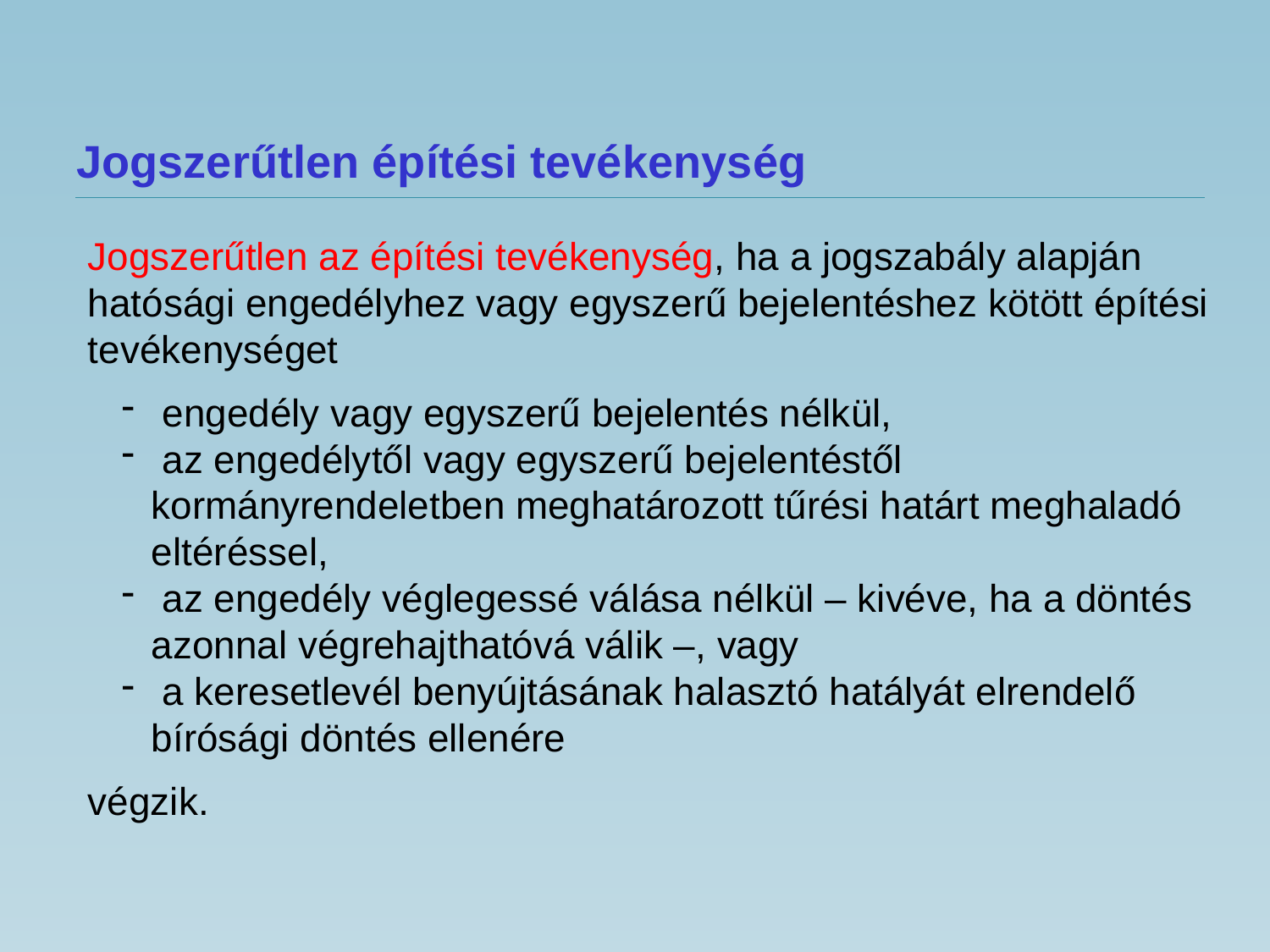

# Jogszerűtlen építési tevékenység

Jogszerűtlen az építési tevékenység, ha a jogszabály alapján hatósági engedélyhez vagy egyszerű bejelentéshez kötött építési tevékenységet

 engedély vagy egyszerű bejelentés nélkül,
 az engedélytől vagy egyszerű bejelentéstől kormányrendeletben meghatározott tűrési határt meghaladó eltéréssel,
 az engedély véglegessé válása nélkül – kivéve, ha a döntés azonnal végrehajthatóvá válik –, vagy
 a keresetlevél benyújtásának halasztó hatályát elrendelő bírósági döntés ellenére

végzik.